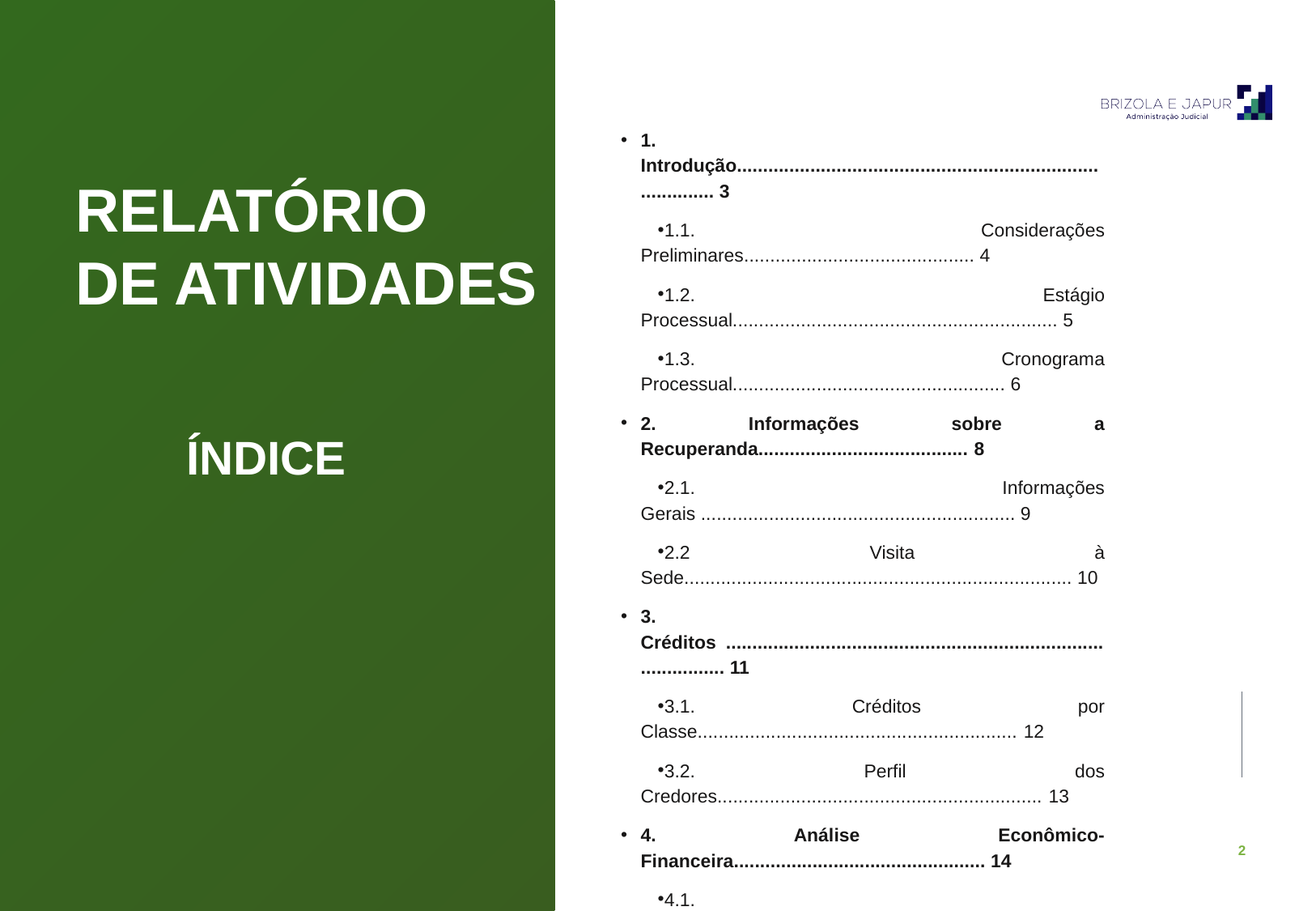

1. Introdução................................................................................... 3
1.1. Considerações Preliminares............................................ 4
1.2. Estágio Processual.............................................................. 5
1.3. Cronograma Processual.................................................... 6
2. Informações sobre a Recuperanda........................................ 8
2.1. Informações Gerais ............................................................ 9
2.2 Visita à Sede.......................................................................... 10
3. Créditos ........................................................................................ 11
3.1. Créditos por Classe............................................................. 12
3.2. Perfil dos Credores.............................................................. 13
4. Análise Econômico-Financeira................................................ 14
4.1. Ativo........................................................................................ 15
4.2. Passivo ................................................................................... 17
4.3 Demonstração dos Resultados......................................... 19
5. Informações Adicionais ............................................................ 21
6. Registro Fotográfico................................................................... 23
RELATÓRIO
DE ATIVIDADES
ÍNDICE
Pulsecolor